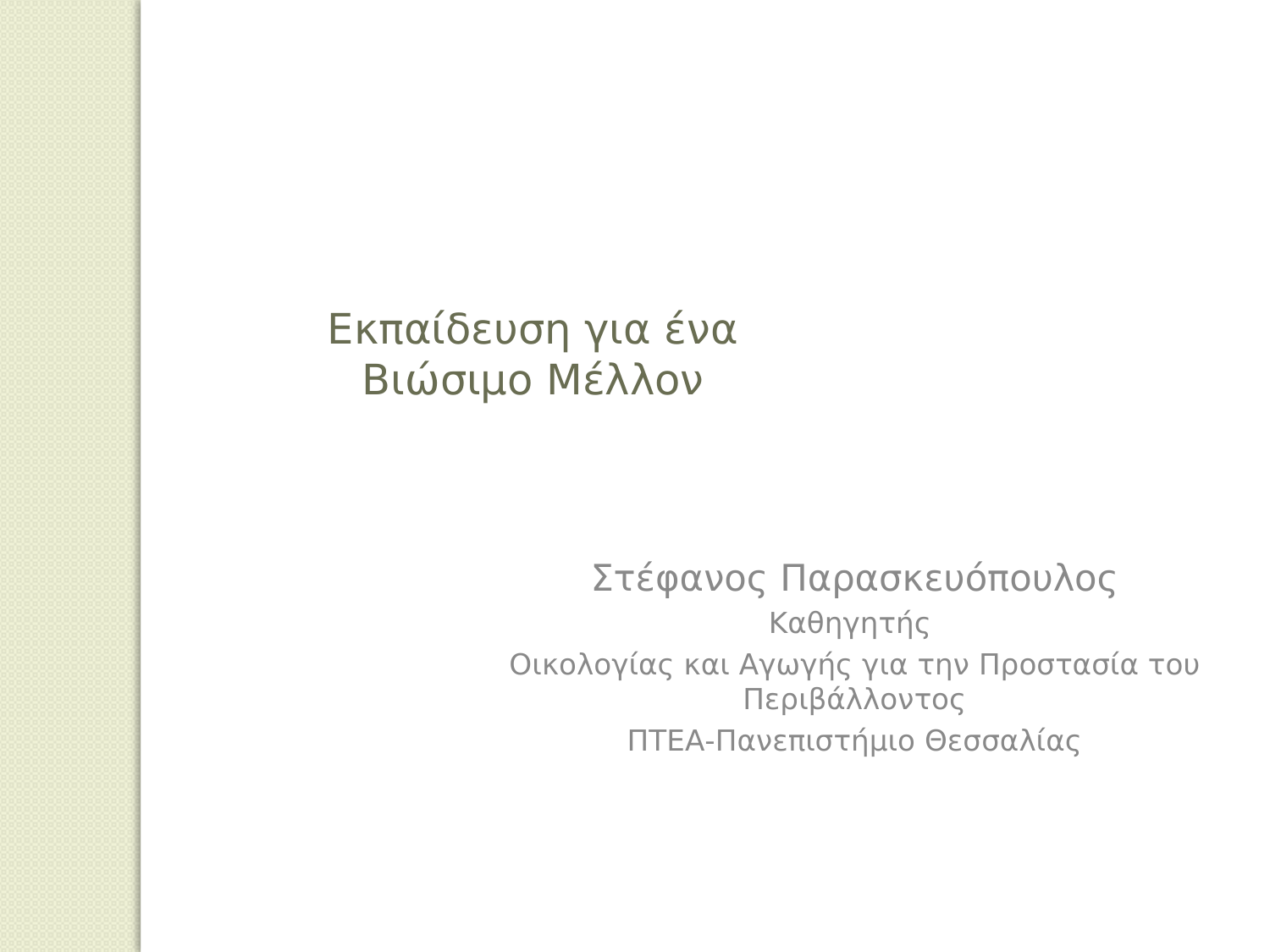

Εκπαίδευση για ένα
Βιώσιμο Μέλλον
Στέφανος Παρασκευόπουλος
Καθηγητής
Οικολογίας και Αγωγής για την Προστασία του Περιβάλλοντος
ΠΤΕΑ-Πανεπιστήμιο Θεσσαλίας